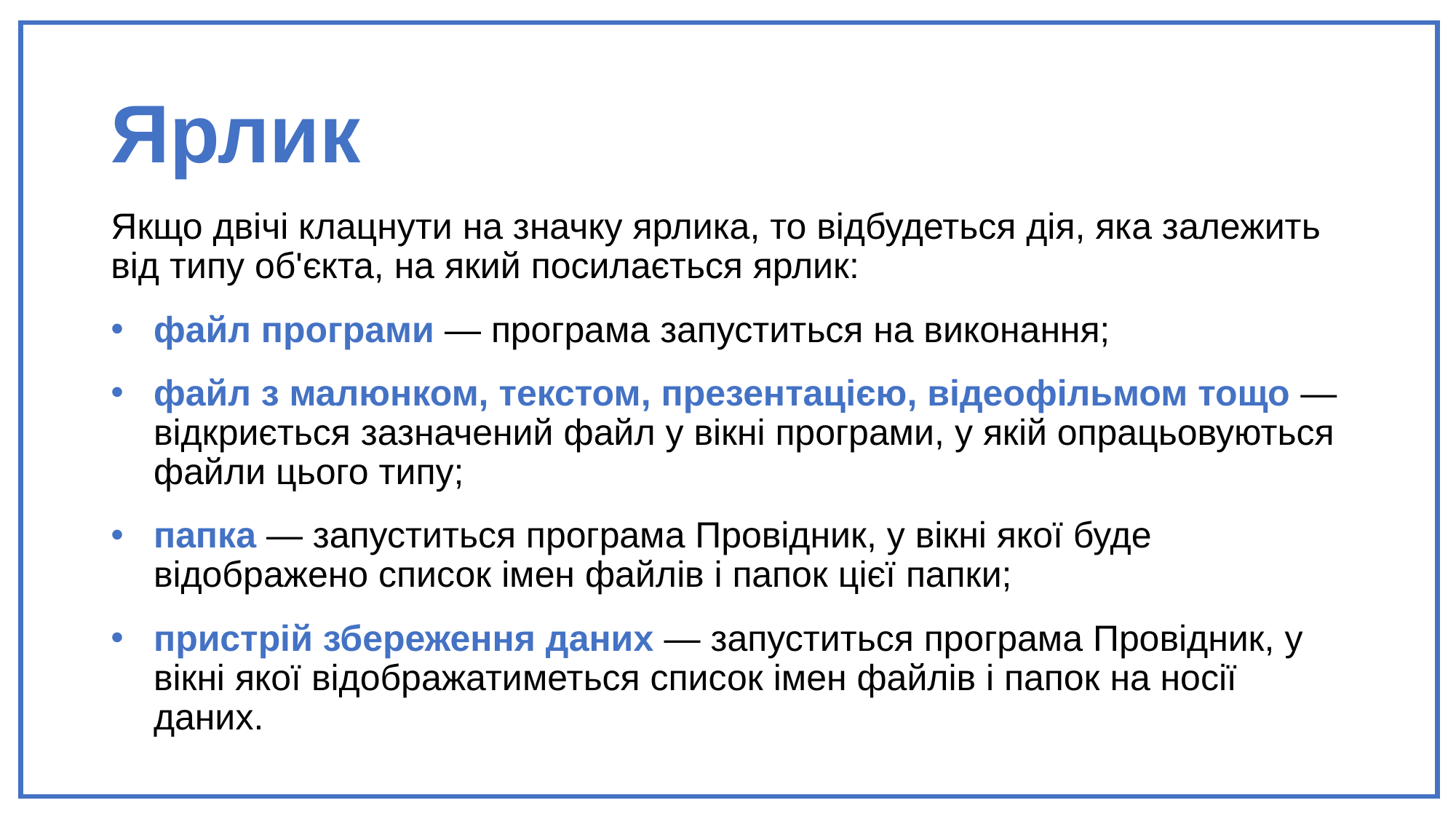

# Ярлик
Якщо двічі клацнути на значку ярлика, то відбудеться дія, яка залежить від типу об'єкта, на який посилається ярлик:
файл програми — програма запуститься на виконання;
файл з малюнком, текстом, презентацією, відеофільмом тощо — відкриється зазначений файл у вікні програми, у якій опрацьовуються файли цього типу;
папка — запуститься програма Провідник, у вікні якої буде відображено список імен файлів і папок цієї папки;
пристрій збереження даних — запуститься програма Провідник, у вікні якої відображатиметься список імен файлів і папок на носії даних.